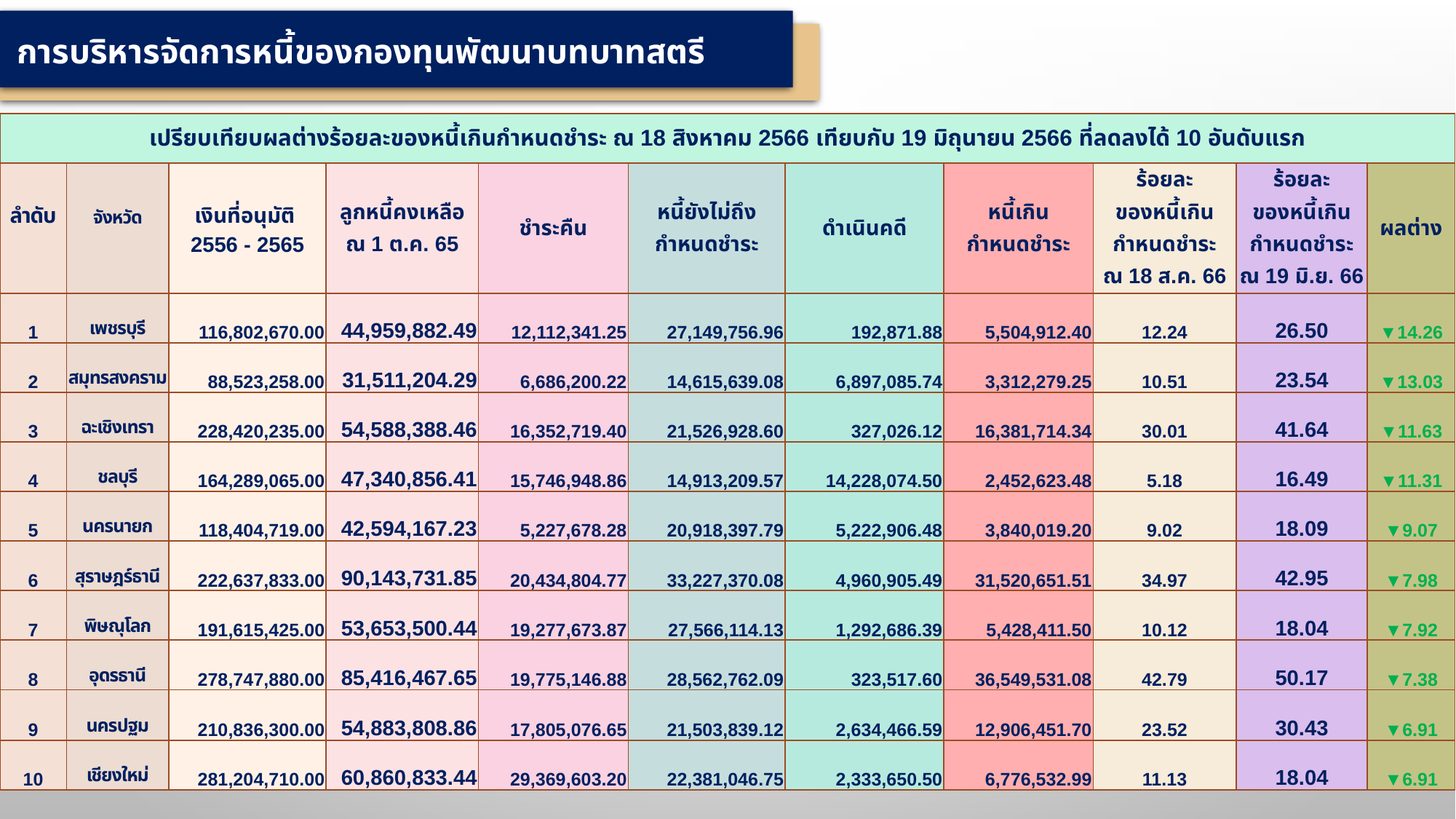

การบริหารจัดการหนี้ของกองทุนพัฒนาบทบาทสตรี
| เปรียบเทียบผลต่างร้อยละของหนี้เกินกำหนดชำระ ณ 18 สิงหาคม 2566 เทียบกับ 19 มิถุนายน 2566 ที่ลดลงได้ 10 อันดับแรก |  |  |  |  |  |  |  |  |  |  |
| --- | --- | --- | --- | --- | --- | --- | --- | --- | --- | --- |
| ลำดับ | จังหวัด | เงินที่อนุมัติ 2556 - 2565 | ลูกหนี้คงเหลือ ณ 1 ต.ค. 65 | ชำระคืน | หนี้ยังไม่ถึง กำหนดชำระ | ดำเนินคดี | หนี้เกิน กำหนดชำระ | ร้อยละ ของหนี้เกิน กำหนดชำระ ณ 18 ส.ค. 66 | ร้อยละ ของหนี้เกิน กำหนดชำระ ณ 19 มิ.ย. 66 | ผลต่าง |
| 1 | เพชรบุรี | 116,802,670.00 | 44,959,882.49 | 12,112,341.25 | 27,149,756.96 | 192,871.88 | 5,504,912.40 | 12.24 | 26.50 | ▼14.26 |
| 2 | สมุทรสงคราม | 88,523,258.00 | 31,511,204.29 | 6,686,200.22 | 14,615,639.08 | 6,897,085.74 | 3,312,279.25 | 10.51 | 23.54 | ▼13.03 |
| 3 | ฉะเชิงเทรา | 228,420,235.00 | 54,588,388.46 | 16,352,719.40 | 21,526,928.60 | 327,026.12 | 16,381,714.34 | 30.01 | 41.64 | ▼11.63 |
| 4 | ชลบุรี | 164,289,065.00 | 47,340,856.41 | 15,746,948.86 | 14,913,209.57 | 14,228,074.50 | 2,452,623.48 | 5.18 | 16.49 | ▼11.31 |
| 5 | นครนายก | 118,404,719.00 | 42,594,167.23 | 5,227,678.28 | 20,918,397.79 | 5,222,906.48 | 3,840,019.20 | 9.02 | 18.09 | ▼9.07 |
| 6 | สุราษฎร์ธานี | 222,637,833.00 | 90,143,731.85 | 20,434,804.77 | 33,227,370.08 | 4,960,905.49 | 31,520,651.51 | 34.97 | 42.95 | ▼7.98 |
| 7 | พิษณุโลก | 191,615,425.00 | 53,653,500.44 | 19,277,673.87 | 27,566,114.13 | 1,292,686.39 | 5,428,411.50 | 10.12 | 18.04 | ▼7.92 |
| 8 | อุดรธานี | 278,747,880.00 | 85,416,467.65 | 19,775,146.88 | 28,562,762.09 | 323,517.60 | 36,549,531.08 | 42.79 | 50.17 | ▼7.38 |
| 9 | นครปฐม | 210,836,300.00 | 54,883,808.86 | 17,805,076.65 | 21,503,839.12 | 2,634,466.59 | 12,906,451.70 | 23.52 | 30.43 | ▼6.91 |
| 10 | เชียงใหม่ | 281,204,710.00 | 60,860,833.44 | 29,369,603.20 | 22,381,046.75 | 2,333,650.50 | 6,776,532.99 | 11.13 | 18.04 | ▼6.91 |